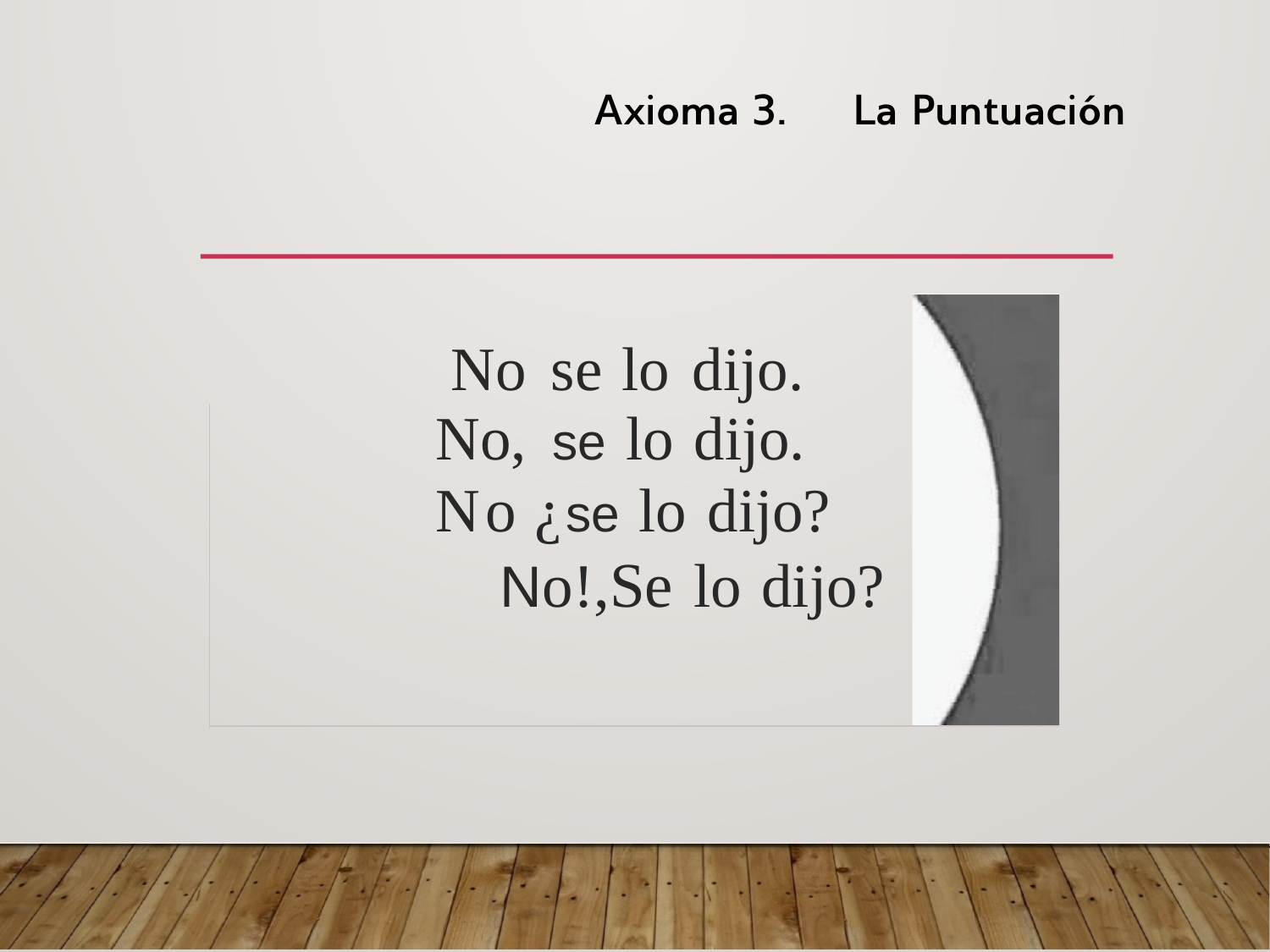

Axioma 3.
La Puntuación

No
se lo
dijo.

No, se lo dijo.
No ¿se lo dijo?
No!,Se lo dijo?